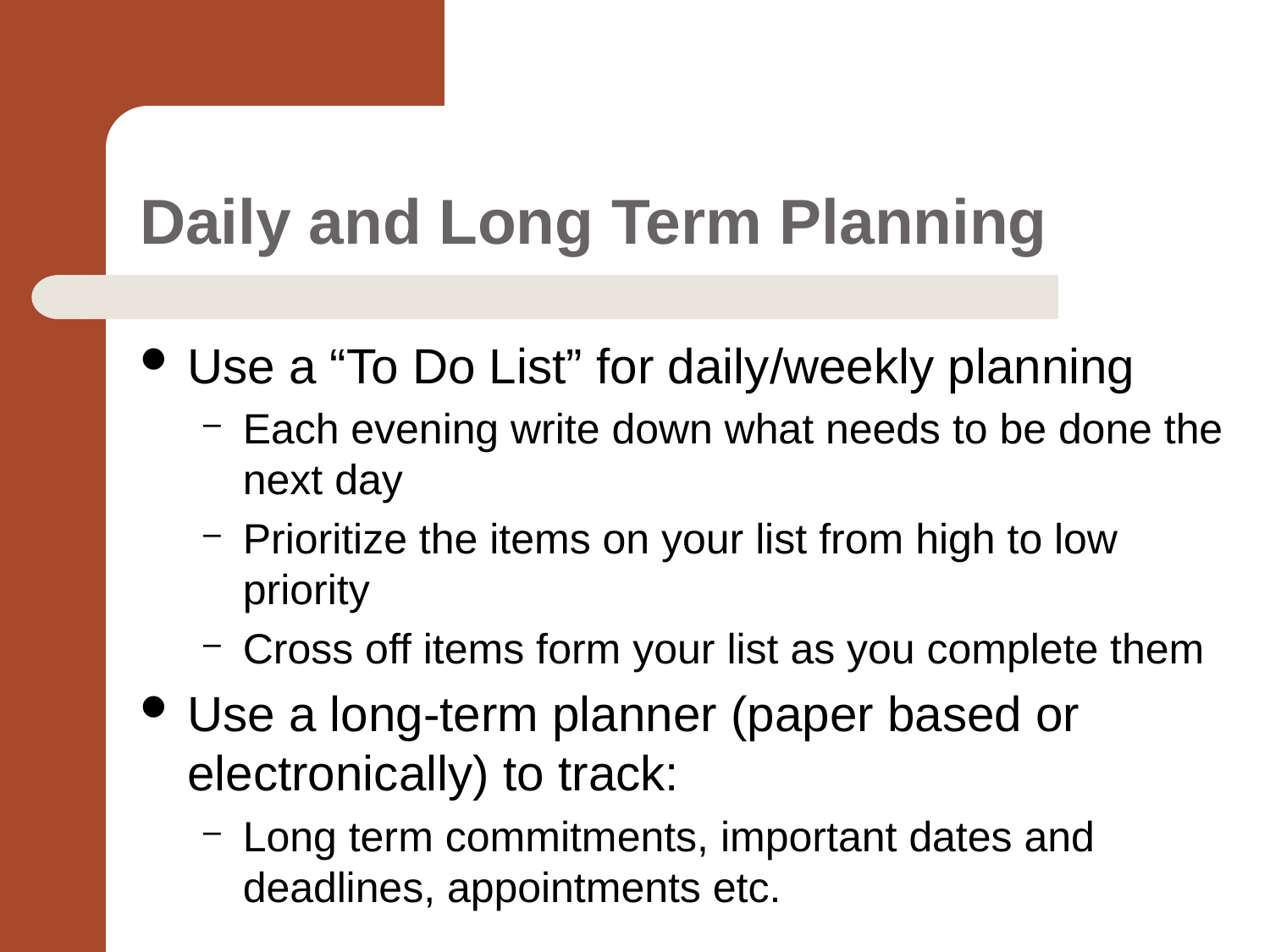

# Daily and Long Term Planning
Use a “To Do List” for daily/weekly planning
Each evening write down what needs to be done the next day
Prioritize the items on your list from high to low priority
Cross off items form your list as you complete them
Use a long-term planner (paper based or electronically) to track:
Long term commitments, important dates and deadlines, appointments etc.